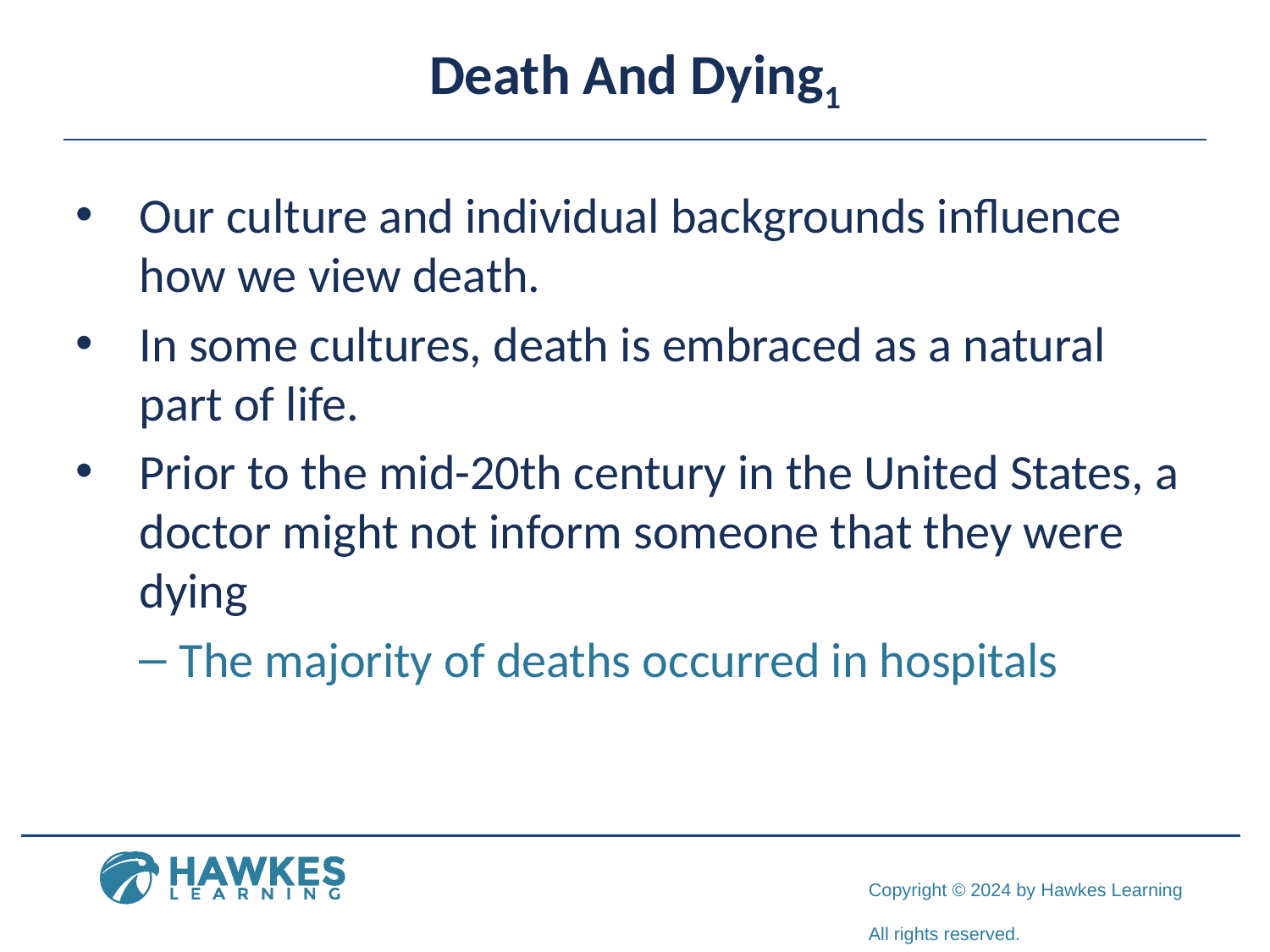

# Death And Dying1
Our culture and individual backgrounds influence how we view death.
In some cultures, death is embraced as a natural part of life.
Prior to the mid-20th century in the United States, a doctor might not inform someone that they were dying
The majority of deaths occurred in hospitals